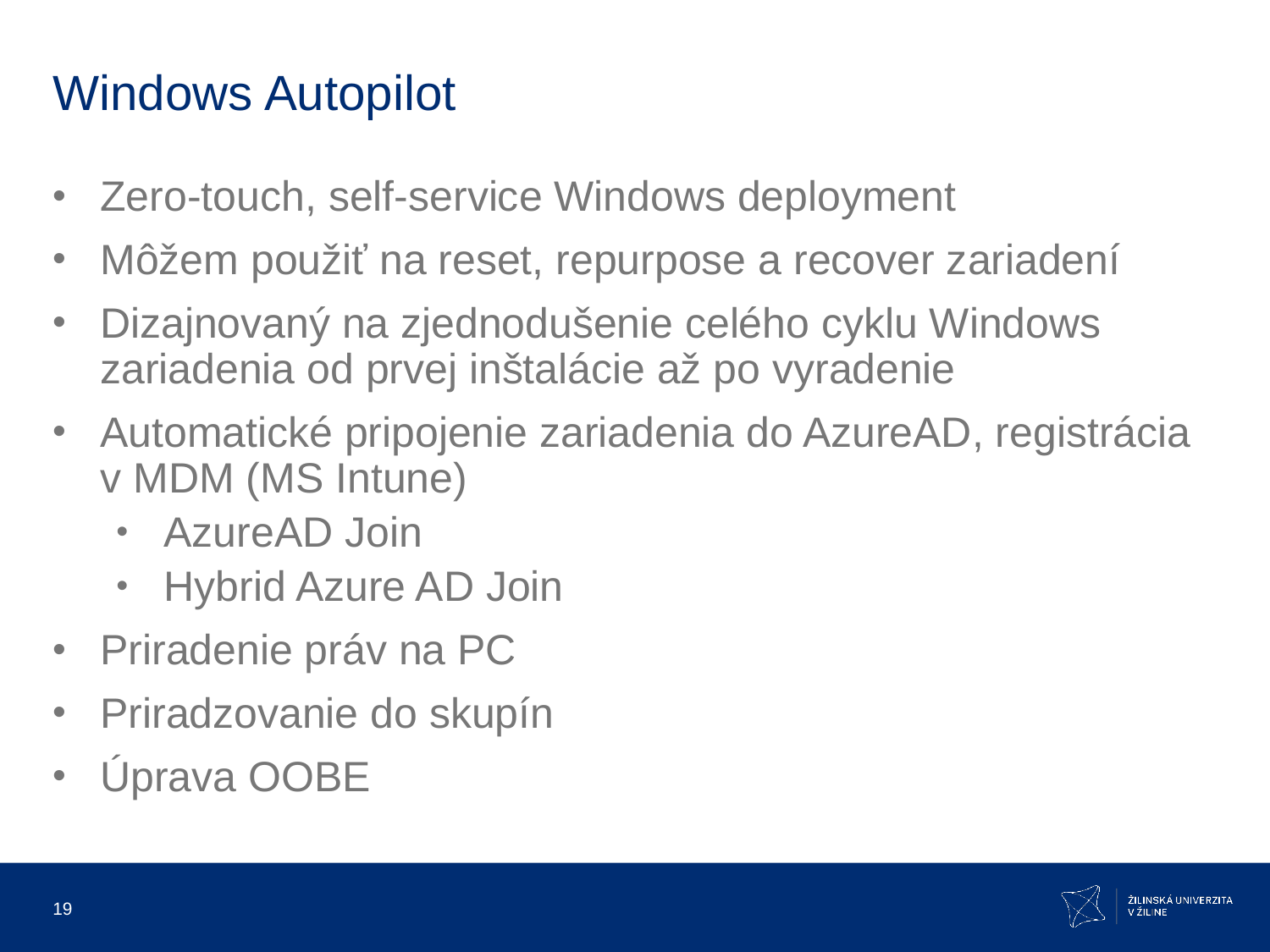

# Windows Autopilot
Zero-touch, self-service Windows deployment
Môžem použiť na reset, repurpose a recover zariadení
Dizajnovaný na zjednodušenie celého cyklu Windows zariadenia od prvej inštalácie až po vyradenie
Automatické pripojenie zariadenia do AzureAD, registrácia v MDM (MS Intune)
AzureAD Join
Hybrid Azure AD Join
Priradenie práv na PC
Priradzovanie do skupín
Úprava OOBE

19